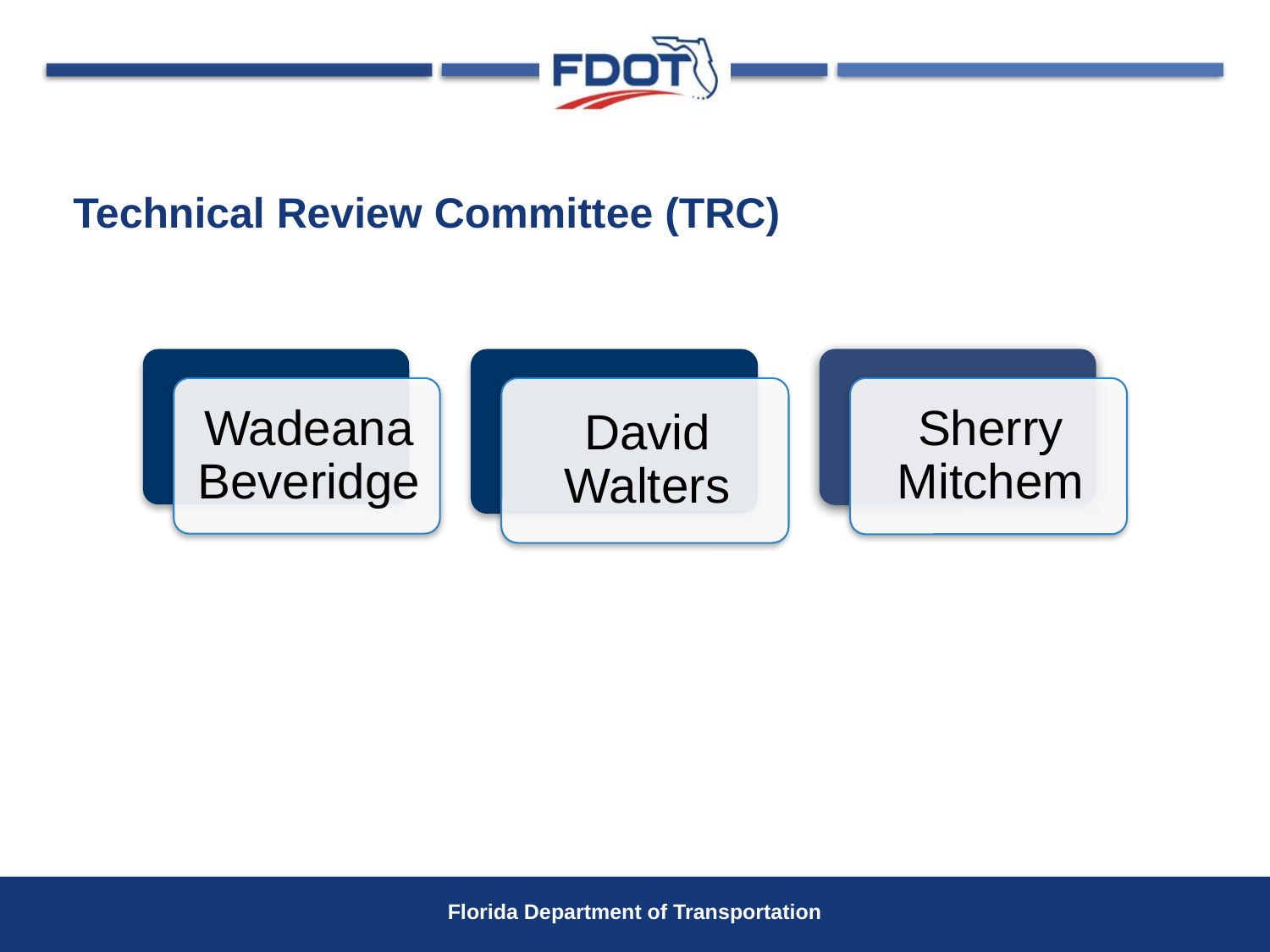

# Technical Review Committee (TRC)
Wadeana Beveridge
David Walters
Sherry Mitchem